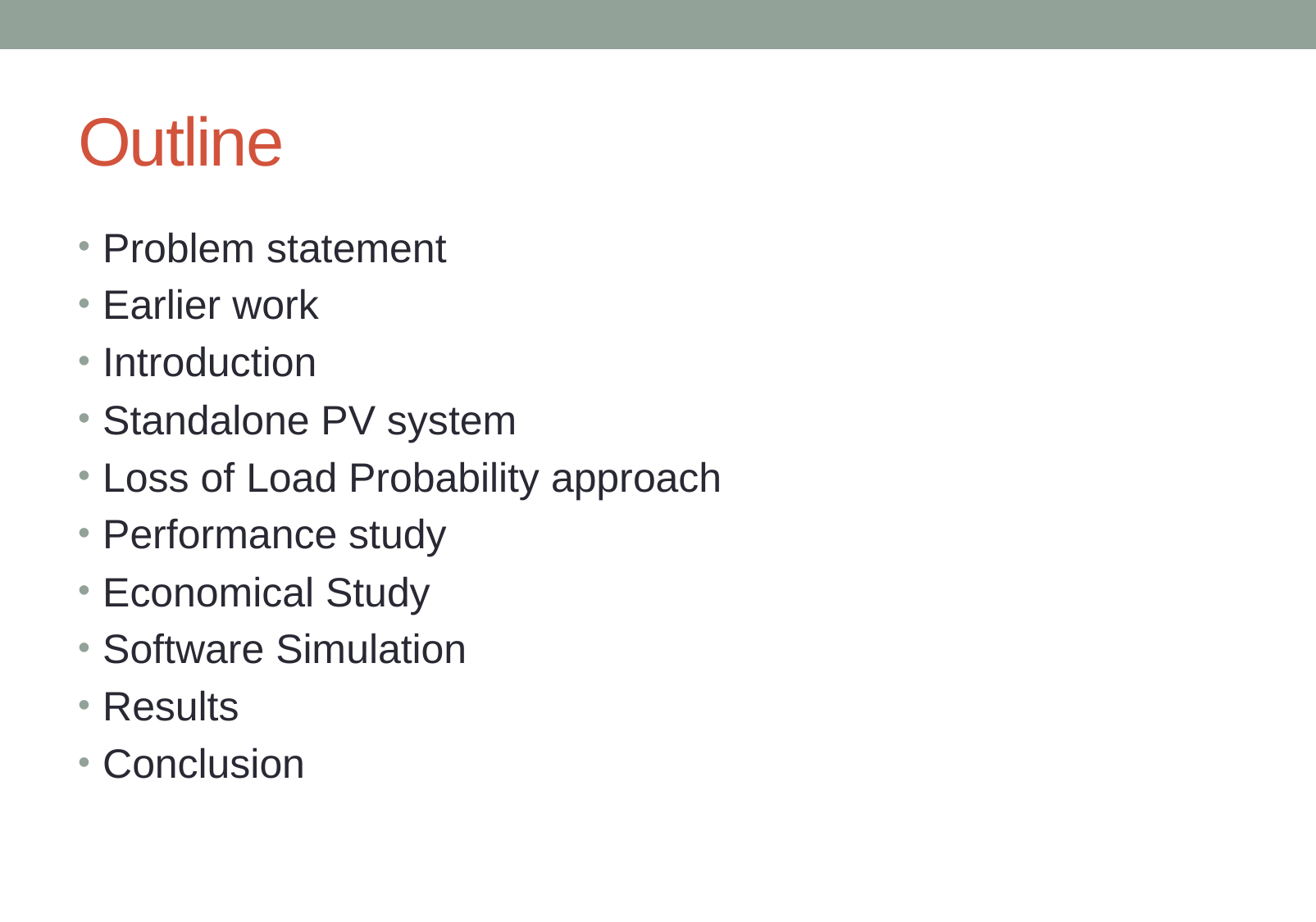

# Outline
Problem statement
Earlier work
Introduction
Standalone PV system
Loss of Load Probability approach
Performance study
Economical Study
Software Simulation
Results
Conclusion